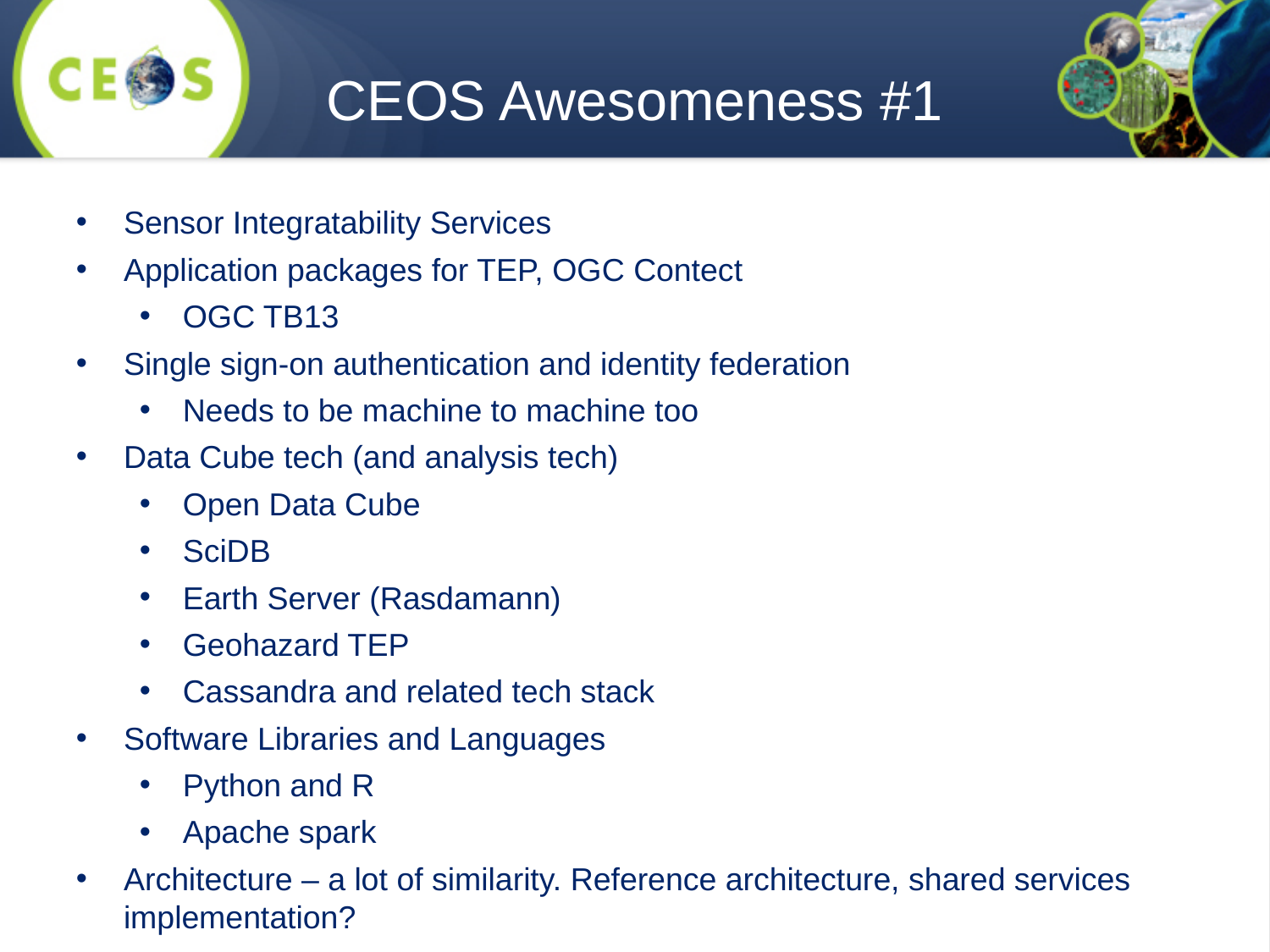

# CEOS Awesomeness #1
Sensor Integratability Services
Application packages for TEP, OGC Contect
OGC TB13
Single sign-on authentication and identity federation
Needs to be machine to machine too
Data Cube tech (and analysis tech)
Open Data Cube
SciDB
Earth Server (Rasdamann)
Geohazard TEP
Cassandra and related tech stack
Software Libraries and Languages
Python and R
Apache spark
Architecture – a lot of similarity. Reference architecture, shared services implementation?